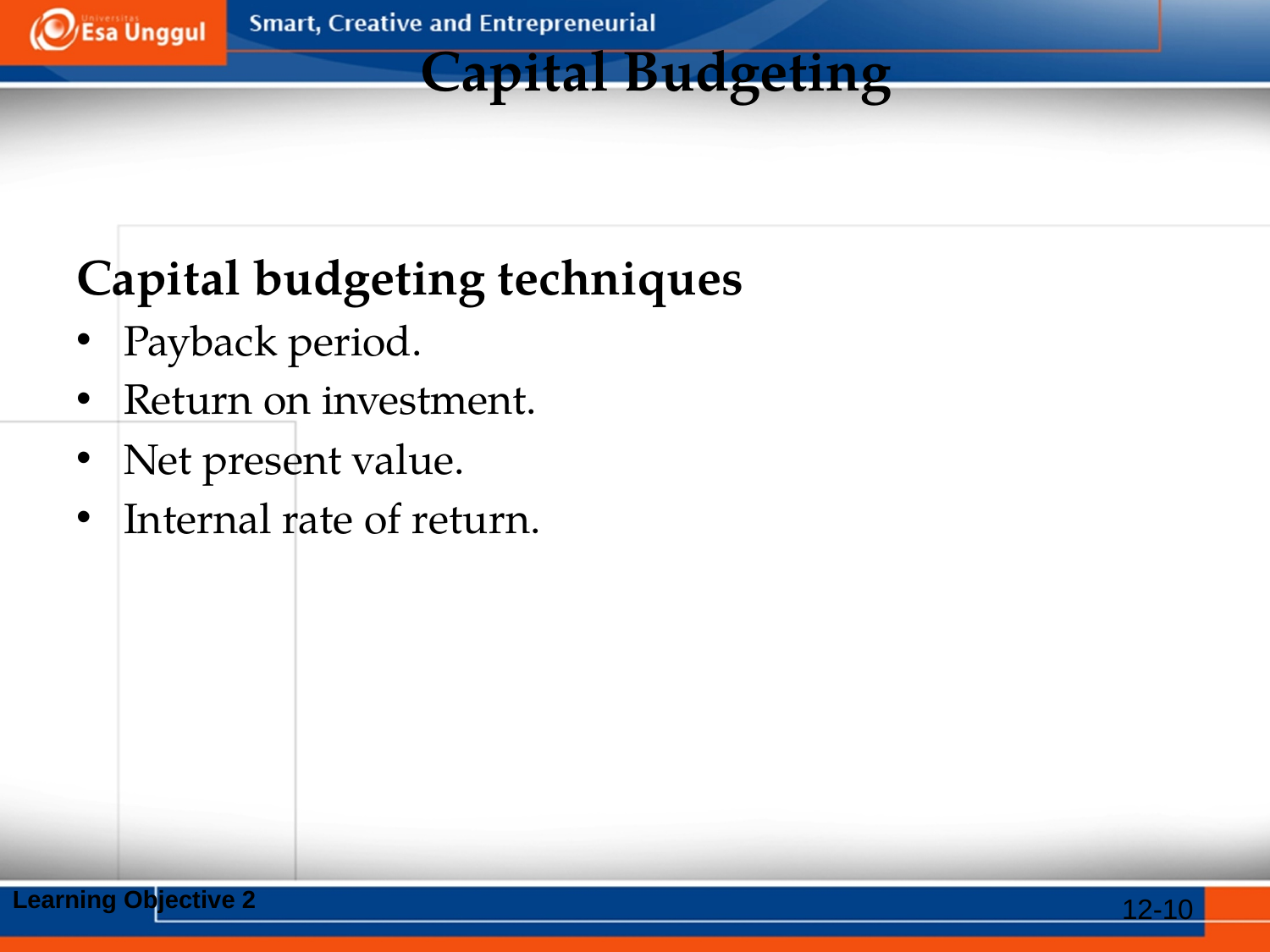

# Capital Budgeting
Capital budgeting techniques
Payback period.
Return on investment.
Net present value.
Internal rate of return.
Learning Objective 2
12-10